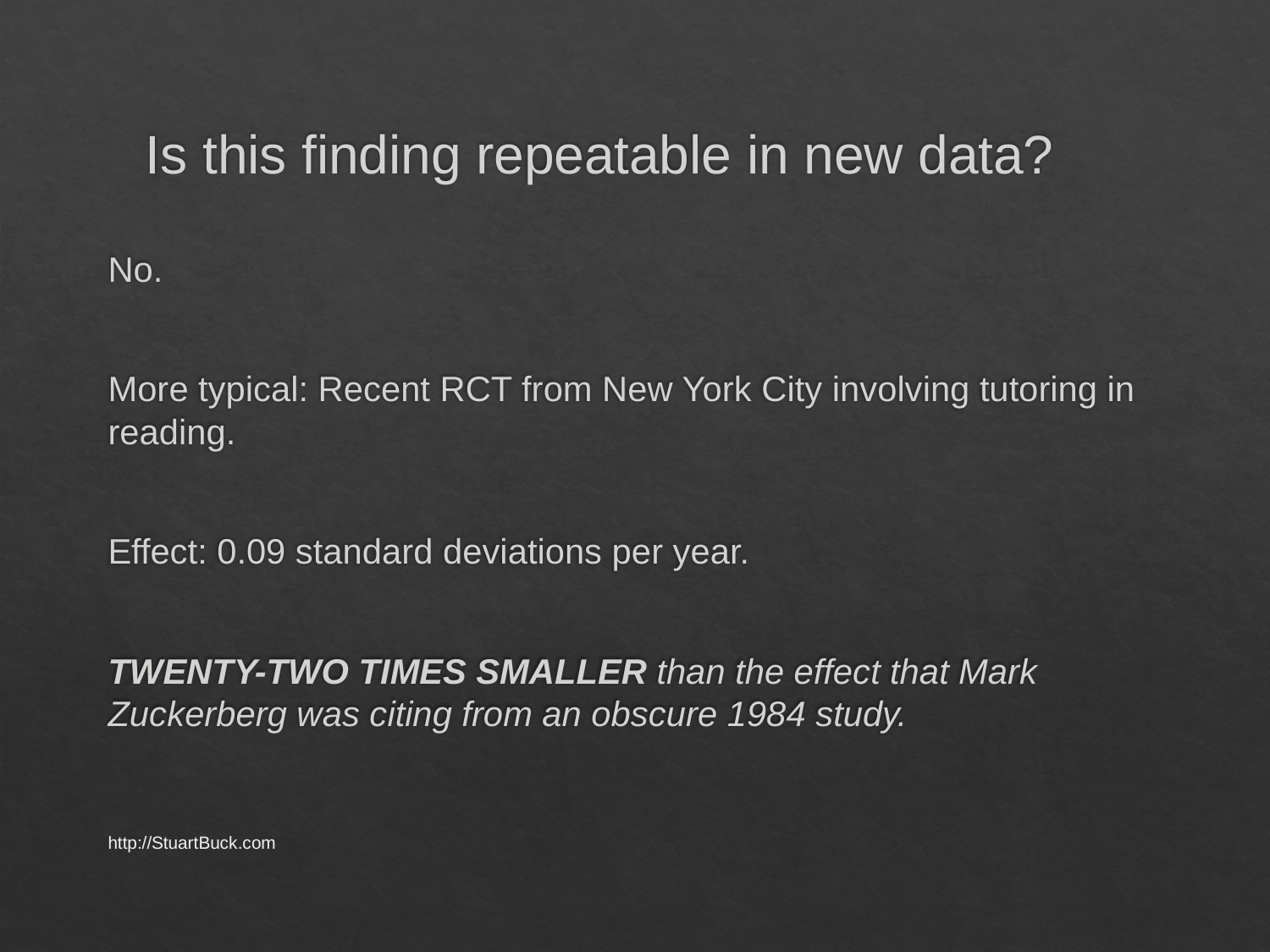

# Is this finding repeatable in new data?
No.

More typical: Recent RCT from New York City involving tutoring in reading.

Effect: 0.09 standard deviations per year.

TWENTY-TWO TIMES SMALLER than the effect that Mark Zuckerberg was citing from an obscure 1984 study.
http://StuartBuck.com